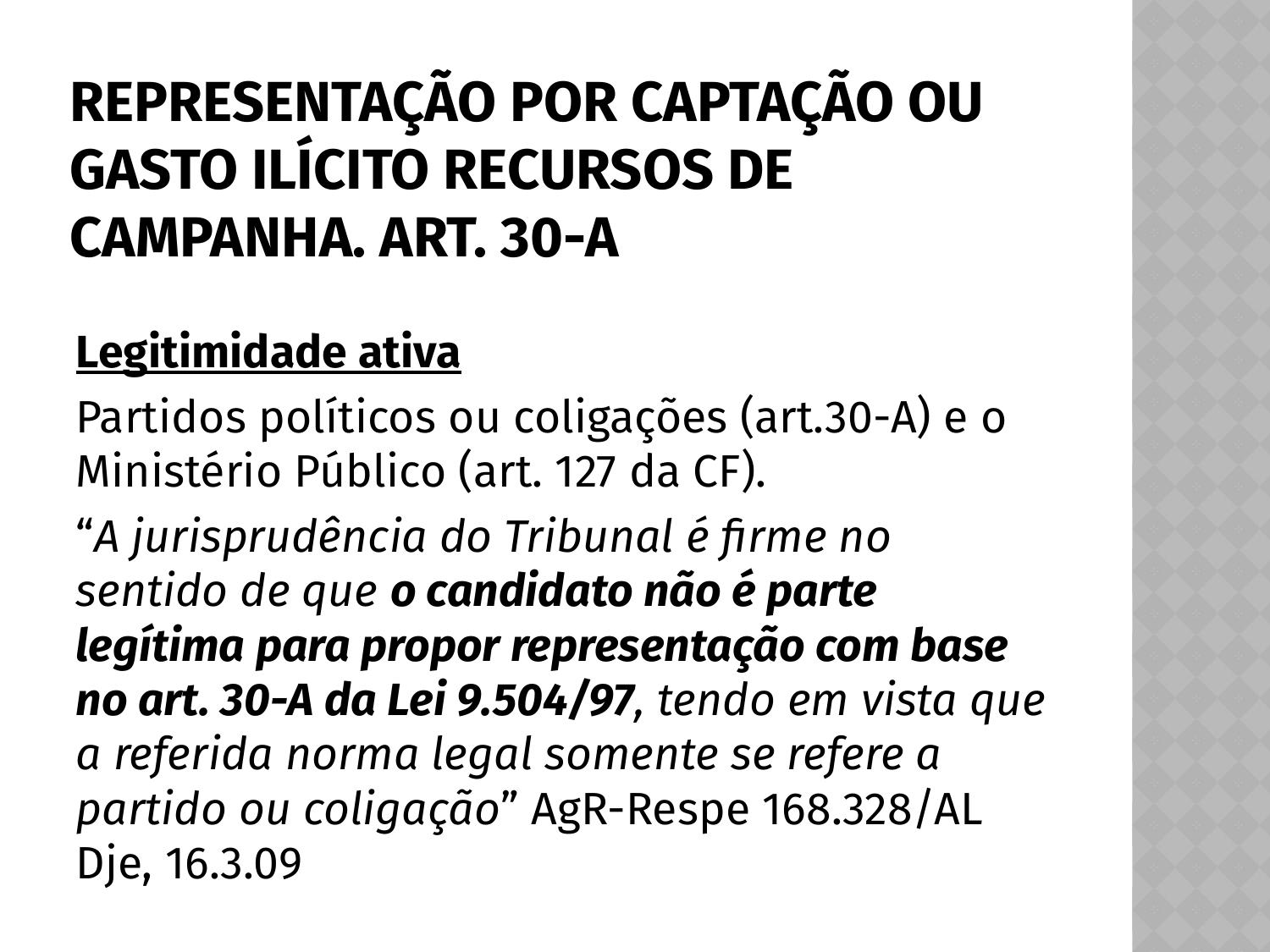

# Representação por captação ou gasto ilícito recursos de campanha. Art. 30-A
Legitimidade ativa
Partidos políticos ou coligações (art.30-A) e o Ministério Público (art. 127 da CF).
“A jurisprudência do Tribunal é firme no sentido de que o candidato não é parte legítima para propor representação com base no art. 30-A da Lei 9.504/97, tendo em vista que a referida norma legal somente se refere a partido ou coligação” AgR-Respe 168.328/AL Dje, 16.3.09